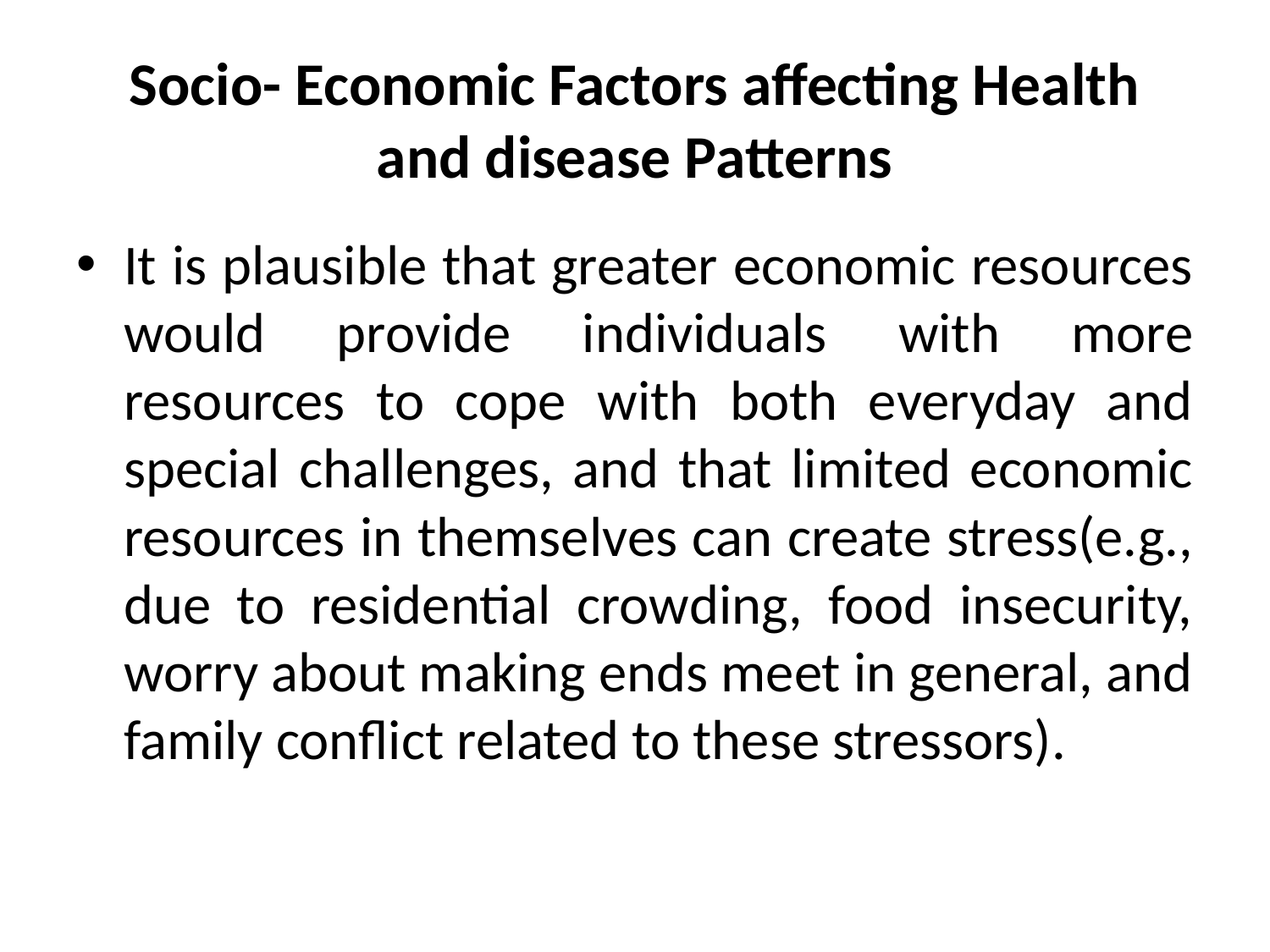

# Socio- Economic Factors affecting Health and disease Patterns
It is plausible that greater economic resources would provide individuals with more resources to cope with both everyday and special challenges, and that limited economic resources in themselves can create stress(e.g., due to residential crowding, food insecurity, worry about making ends meet in general, and family conflict related to these stressors).